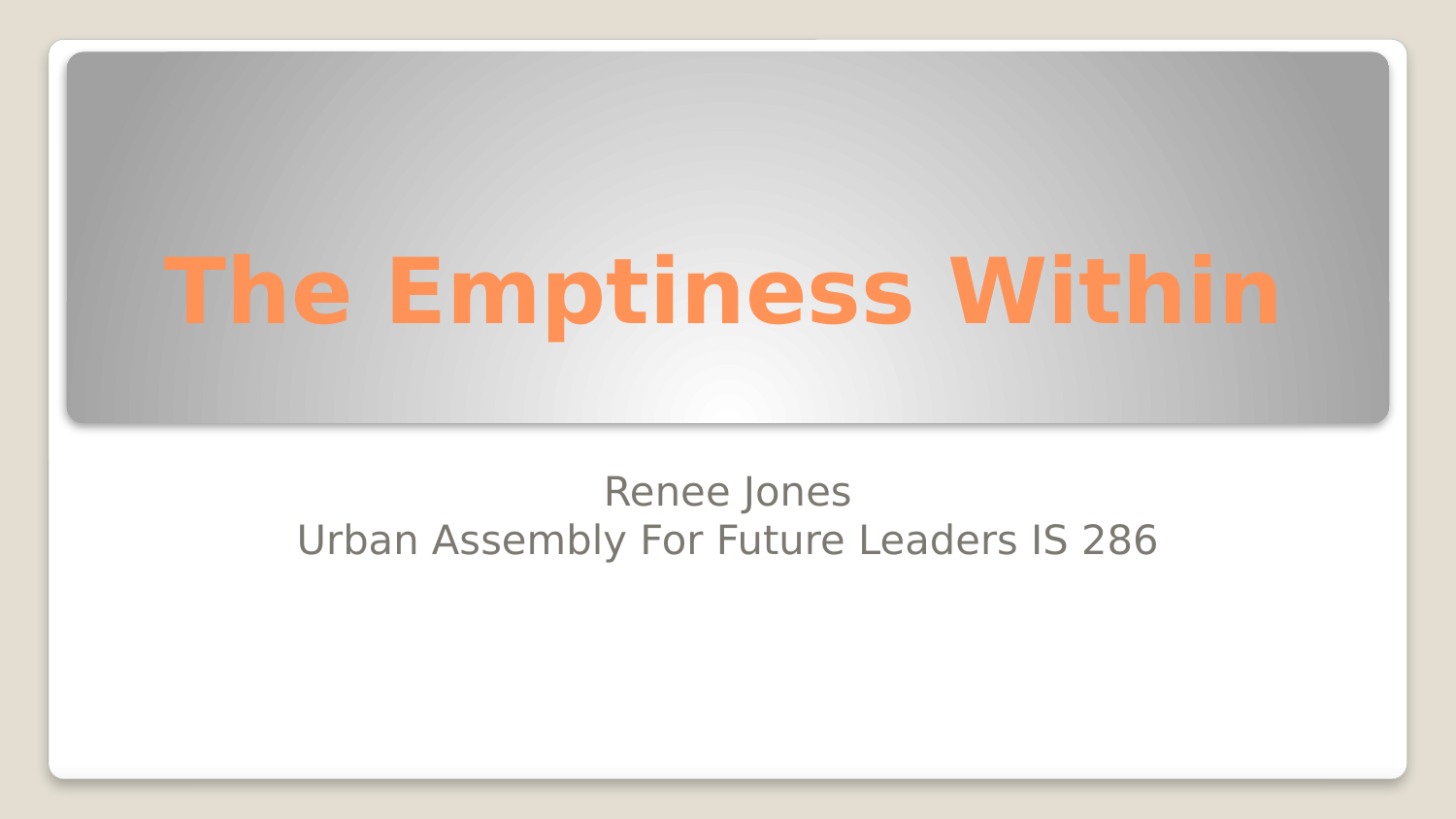

# The Emptiness Within
Renee Jones
Urban Assembly For Future Leaders IS 286